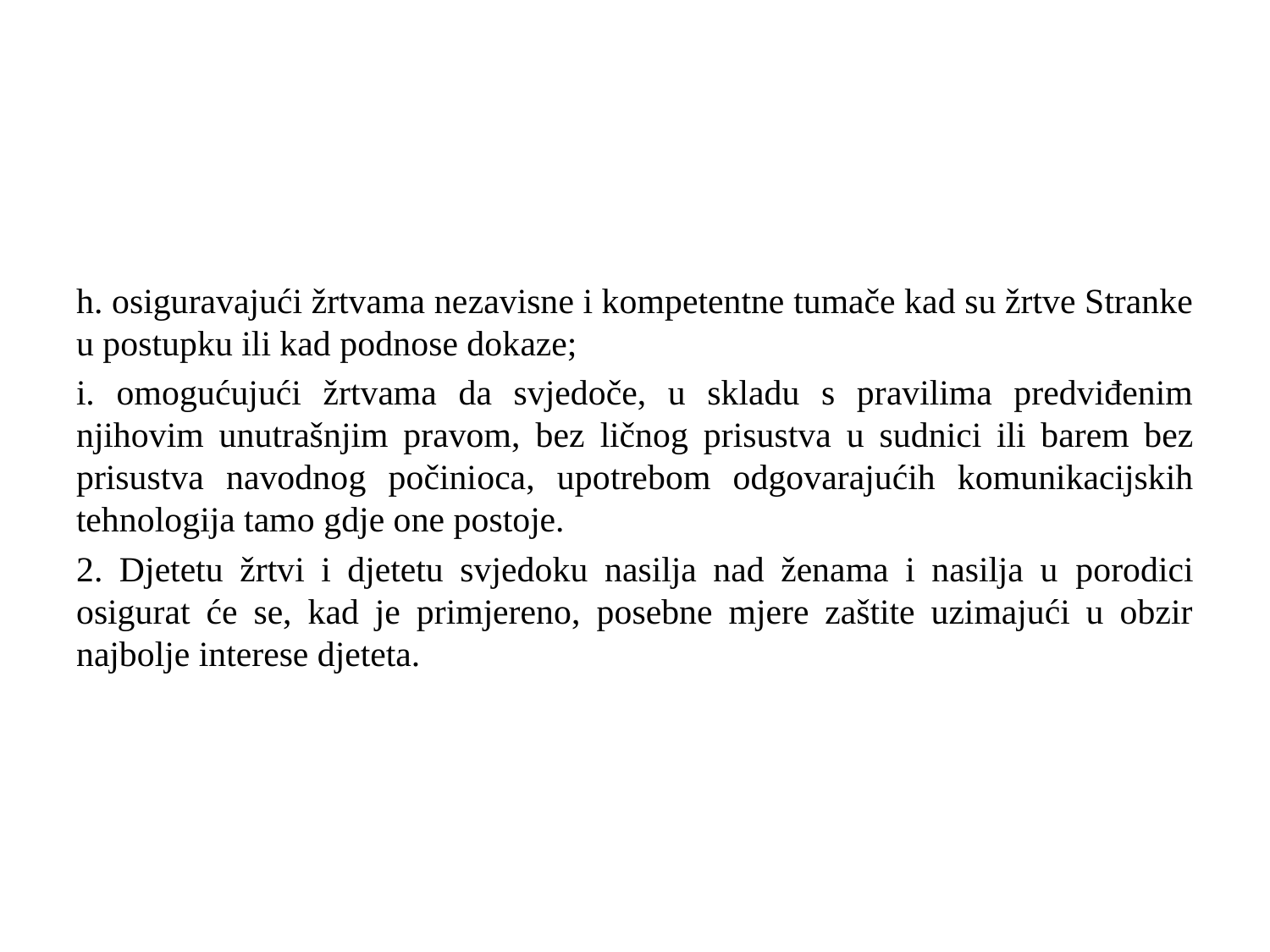

h. osiguravajući žrtvama nezavisne i kompetentne tumače kad su žrtve Stranke u postupku ili kad podnose dokaze;
i. omogućujući žrtvama da svjedoče, u skladu s pravilima predviđenim njihovim unutrašnjim pravom, bez ličnog prisustva u sudnici ili barem bez prisustva navodnog počinioca, upotrebom odgovarajućih komunikacijskih tehnologija tamo gdje one postoje.
2. Djetetu žrtvi i djetetu svjedoku nasilja nad ženama i nasilja u porodici osigurat će se, kad je primjereno, posebne mjere zaštite uzimajući u obzir najbolje interese djeteta.